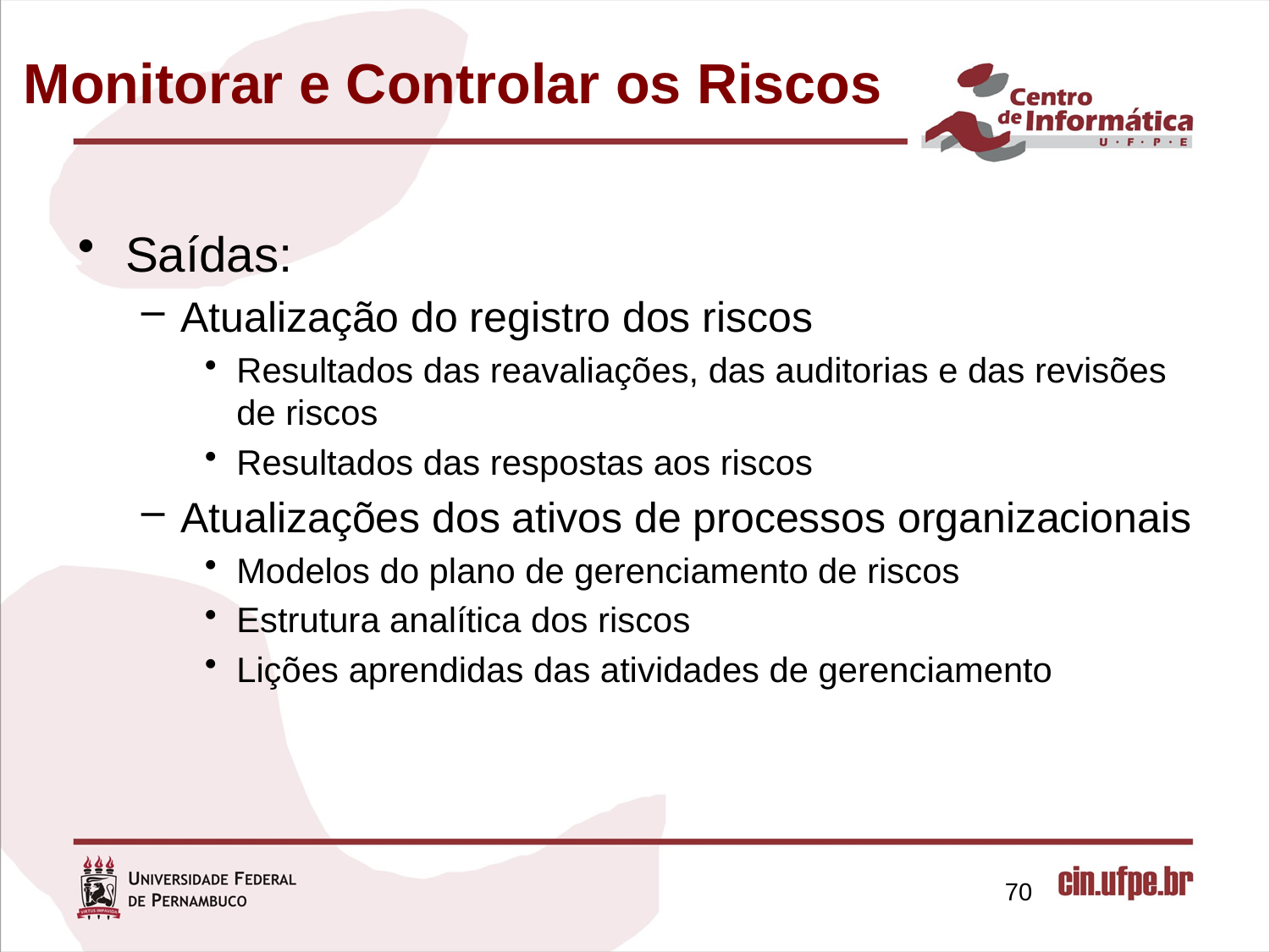

# Monitorar e Controlar os Riscos
Saídas:
Atualização do registro dos riscos
Resultados das reavaliações, das auditorias e das revisões de riscos
Resultados das respostas aos riscos
Atualizações dos ativos de processos organizacionais
Modelos do plano de gerenciamento de riscos
Estrutura analítica dos riscos
Lições aprendidas das atividades de gerenciamento
70